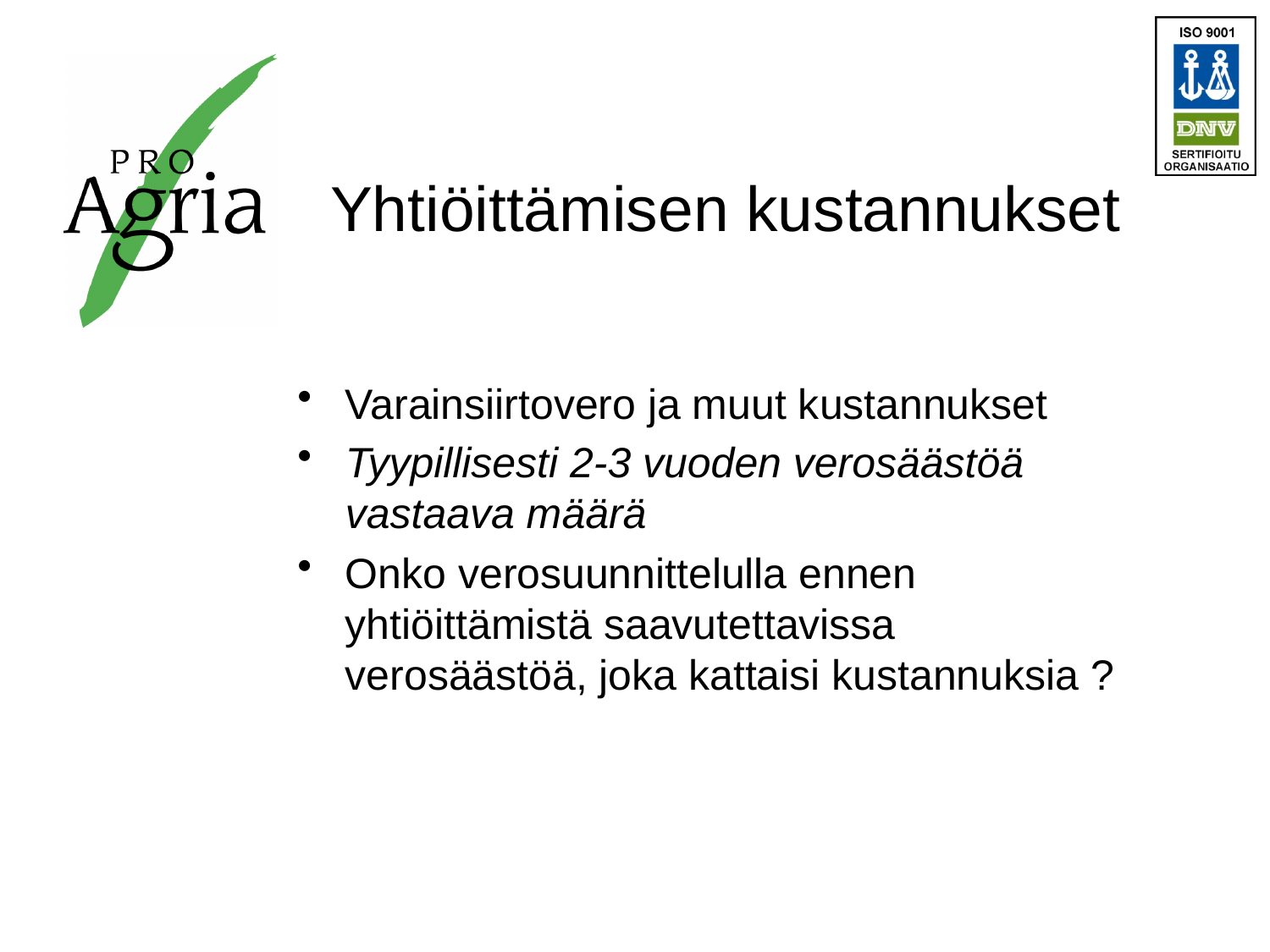

# Yhtiöittämisen kustannukset
Varainsiirtovero ja muut kustannukset
Tyypillisesti 2-3 vuoden verosäästöä vastaava määrä
Onko verosuunnittelulla ennen yhtiöittämistä saavutettavissa verosäästöä, joka kattaisi kustannuksia ?